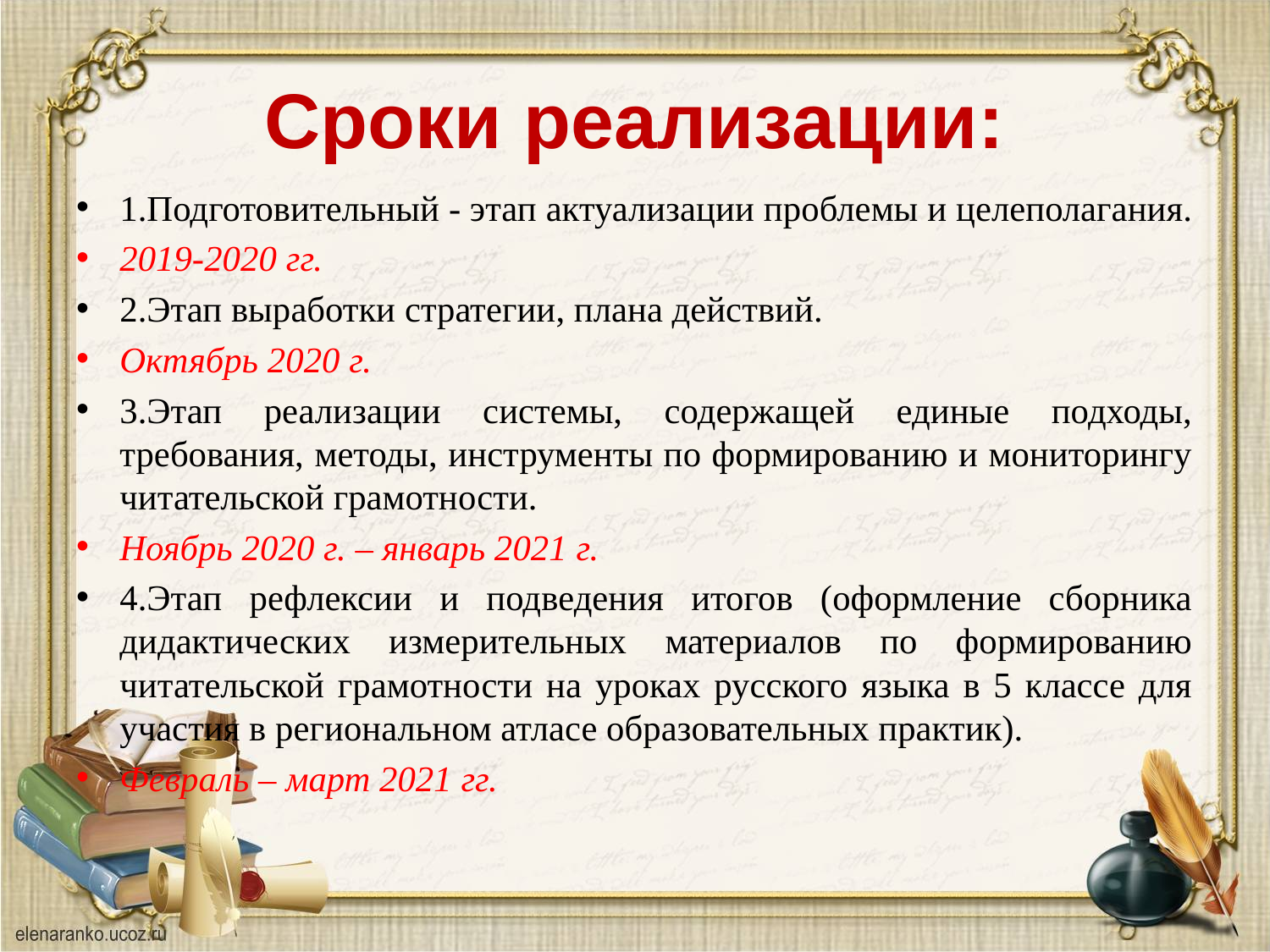

# Сроки реализации:
1.Подготовительный - этап актуализации проблемы и целеполагания.
2019-2020 гг.
2.Этап выработки стратегии, плана действий.
Октябрь 2020 г.
3.Этап реализации системы, содержащей единые подходы, требования, методы, инструменты по формированию и мониторингу читательской грамотности.
Ноябрь 2020 г. – январь 2021 г.
4.Этап рефлексии и подведения итогов (оформление сборника дидактических измерительных материалов по формированию читательской грамотности на уроках русского языка в 5 классе для участия в региональном атласе образовательных практик).
Февраль – март 2021 гг.